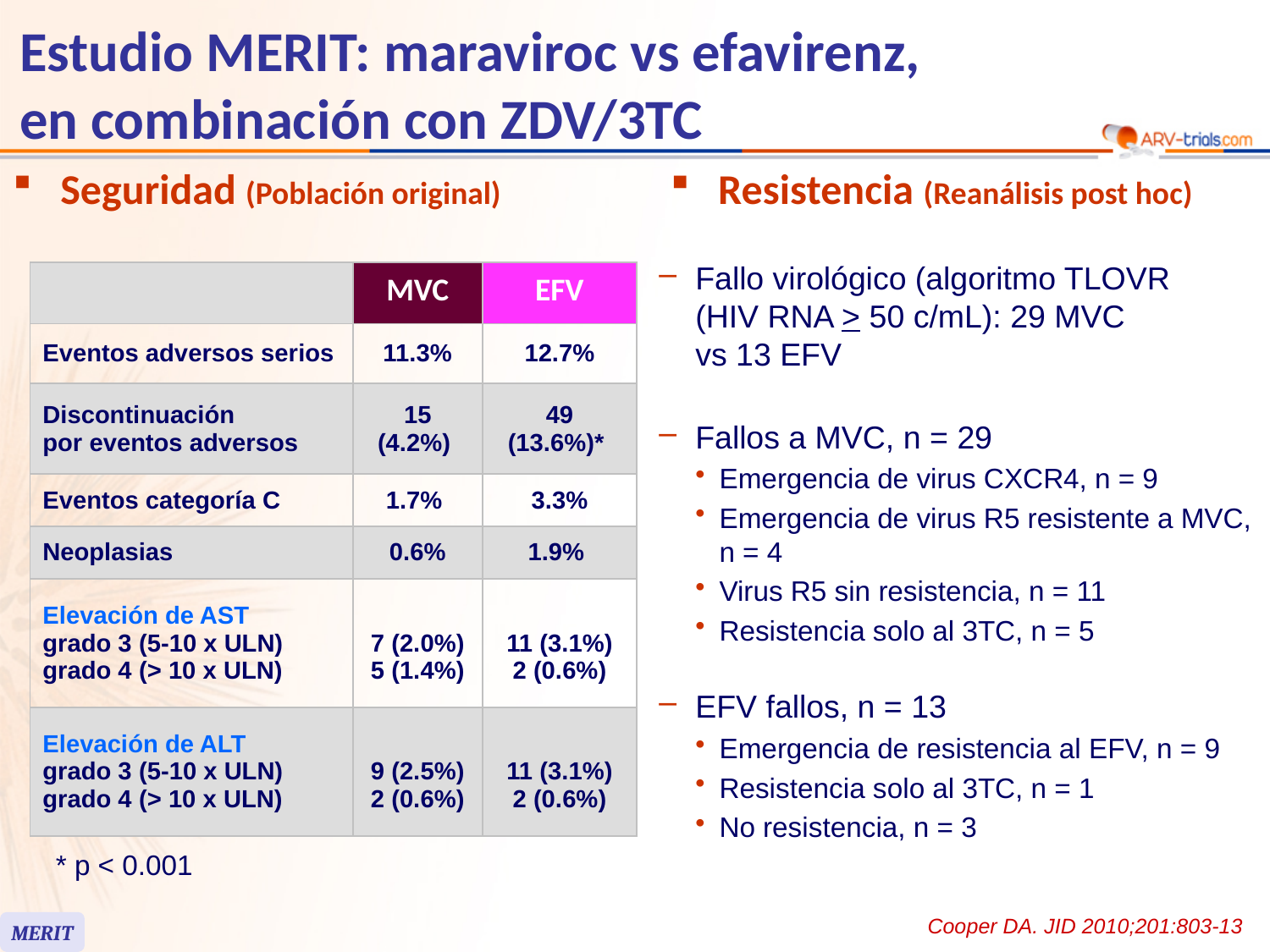

# Estudio MERIT: maraviroc vs efavirenz, en combinación con ZDV/3TC
Seguridad (Población original)
Resistencia (Reanálisis post hoc)
Fallo virológico (algoritmo TLOVR
(HIV RNA > 50 c/mL): 29 MVC
vs 13 EFV
Fallos a MVC, n = 29
Emergencia de virus CXCR4, n = 9
Emergencia de virus R5 resistente a MVC, n = 4
Virus R5 sin resistencia, n = 11
Resistencia solo al 3TC, n = 5
EFV fallos, n = 13
Emergencia de resistencia al EFV, n = 9
Resistencia solo al 3TC, n = 1
No resistencia, n = 3
|  | MVC | EFV |
| --- | --- | --- |
| Eventos adversos serios | 11.3% | 12.7% |
| Discontinuación por eventos adversos | 15 (4.2%) | 49 (13.6%)\* |
| Eventos categoría C | 1.7% | 3.3% |
| Neoplasias | 0.6% | 1.9% |
| Elevación de AST grado 3 (5-10 x ULN) grado 4 (> 10 x ULN) | 7 (2.0%) 5 (1.4%) | 11 (3.1%) 2 (0.6%) |
| Elevación de ALT grado 3 (5-10 x ULN) grado 4 (> 10 x ULN) | 9 (2.5%) 2 (0.6%) | 11 (3.1%) 2 (0.6%) |
* p < 0.001
Cooper DA. JID 2010;201:803-13
MERIT